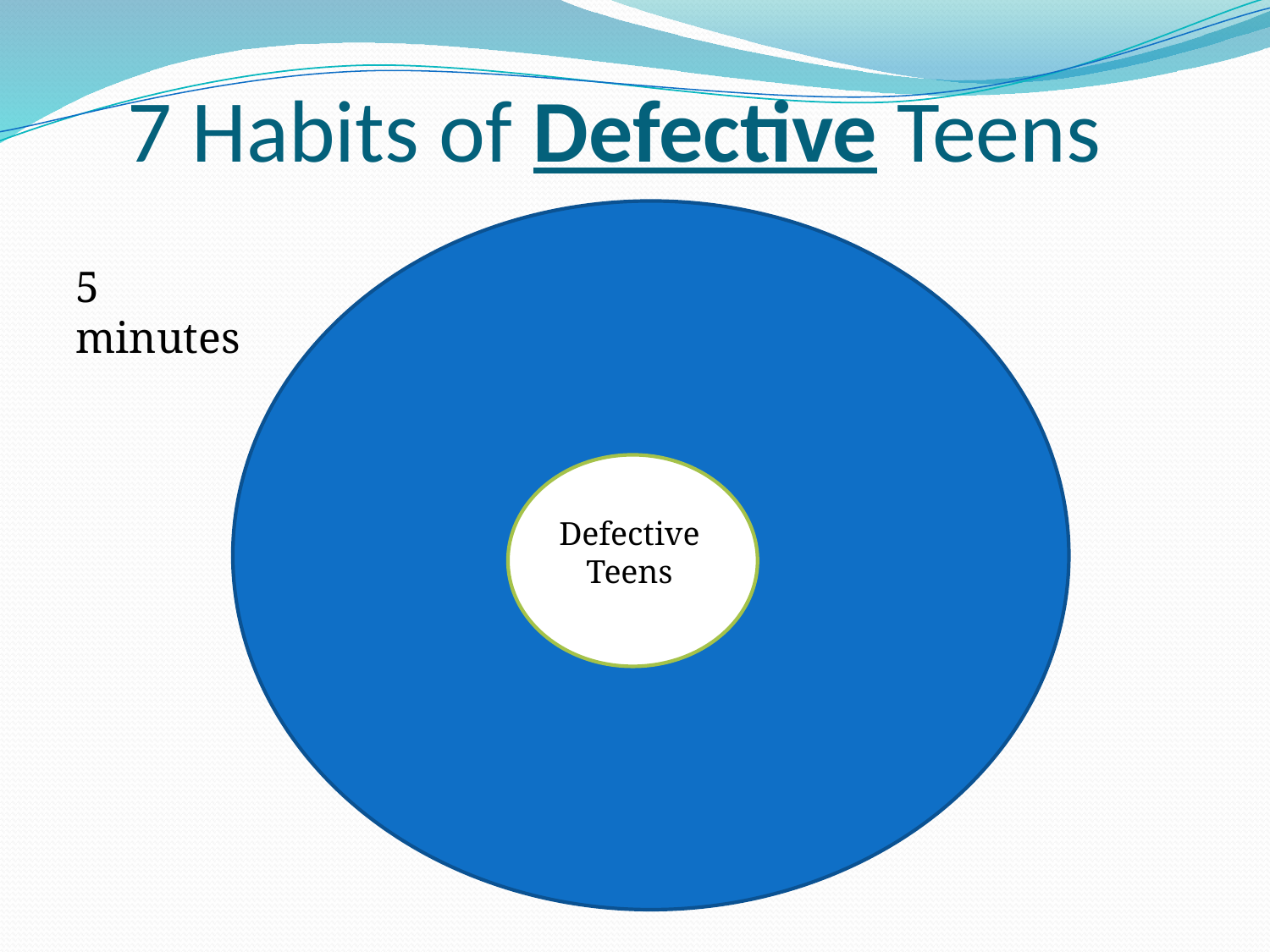

# 7 Habits of Defective Teens

5 minutes

Defective Teens